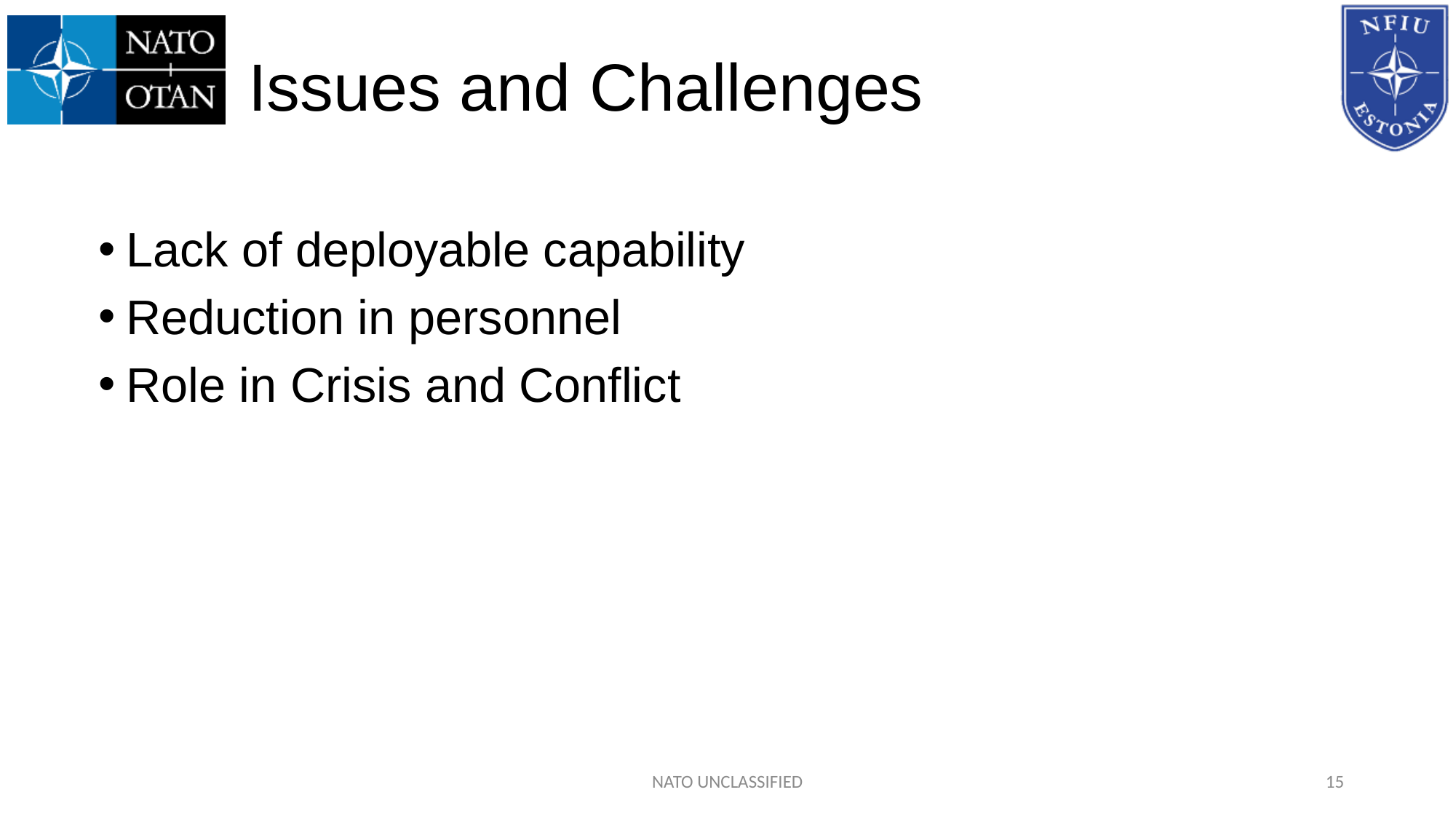

# Issues and Challenges
Lack of deployable capability
Reduction in personnel
Role in Crisis and Conflict

NATO UNCLASSIFIED
15